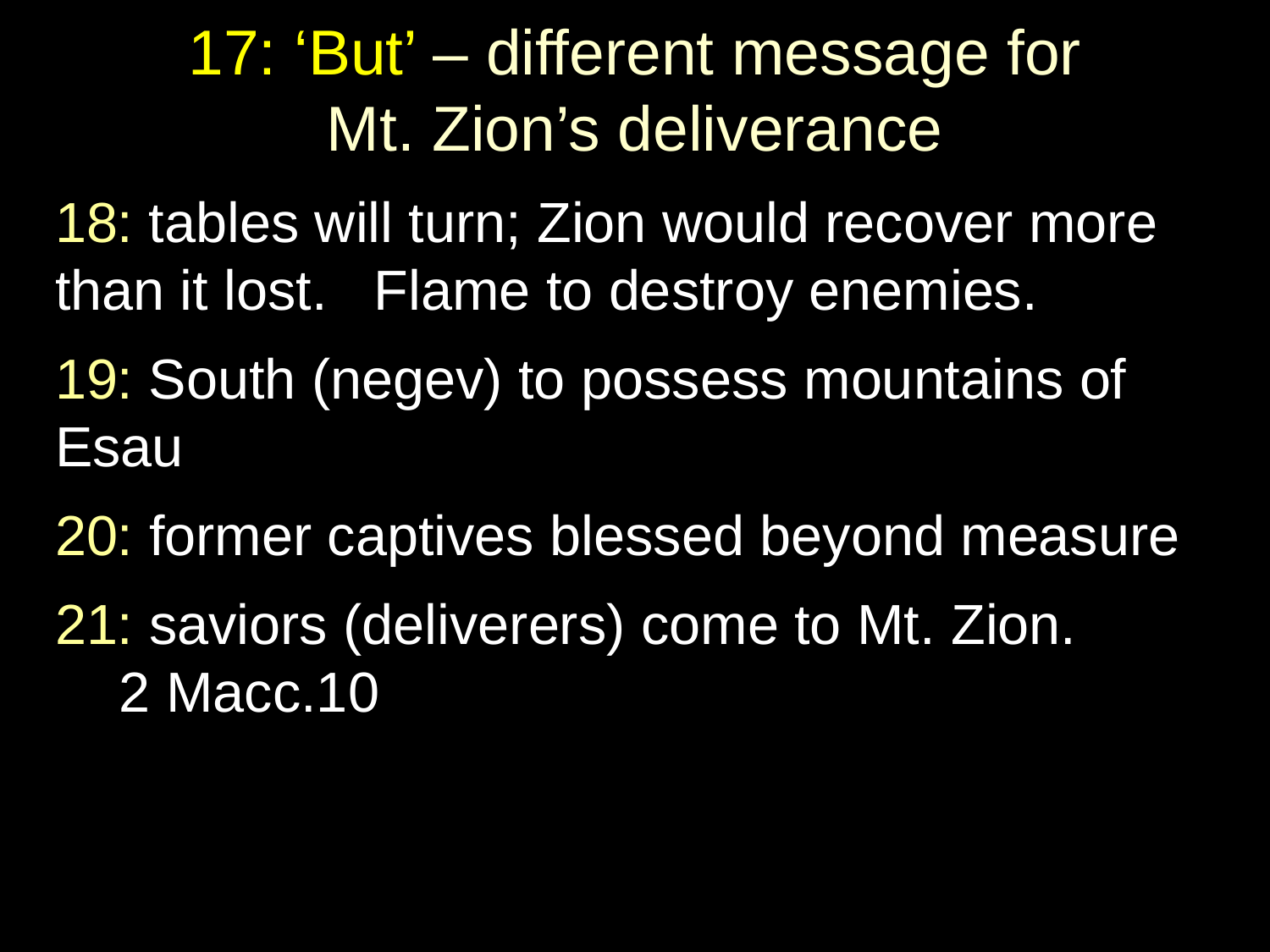

# 17: ‘But’ – different message for Mt. Zion’s deliverance
18: tables will turn; Zion would recover more than it lost.   Flame to destroy enemies.
19: South (negev) to possess mountains of Esau
20: former captives blessed beyond measure
21: saviors (deliverers) come to Mt. Zion.
2 Macc.10